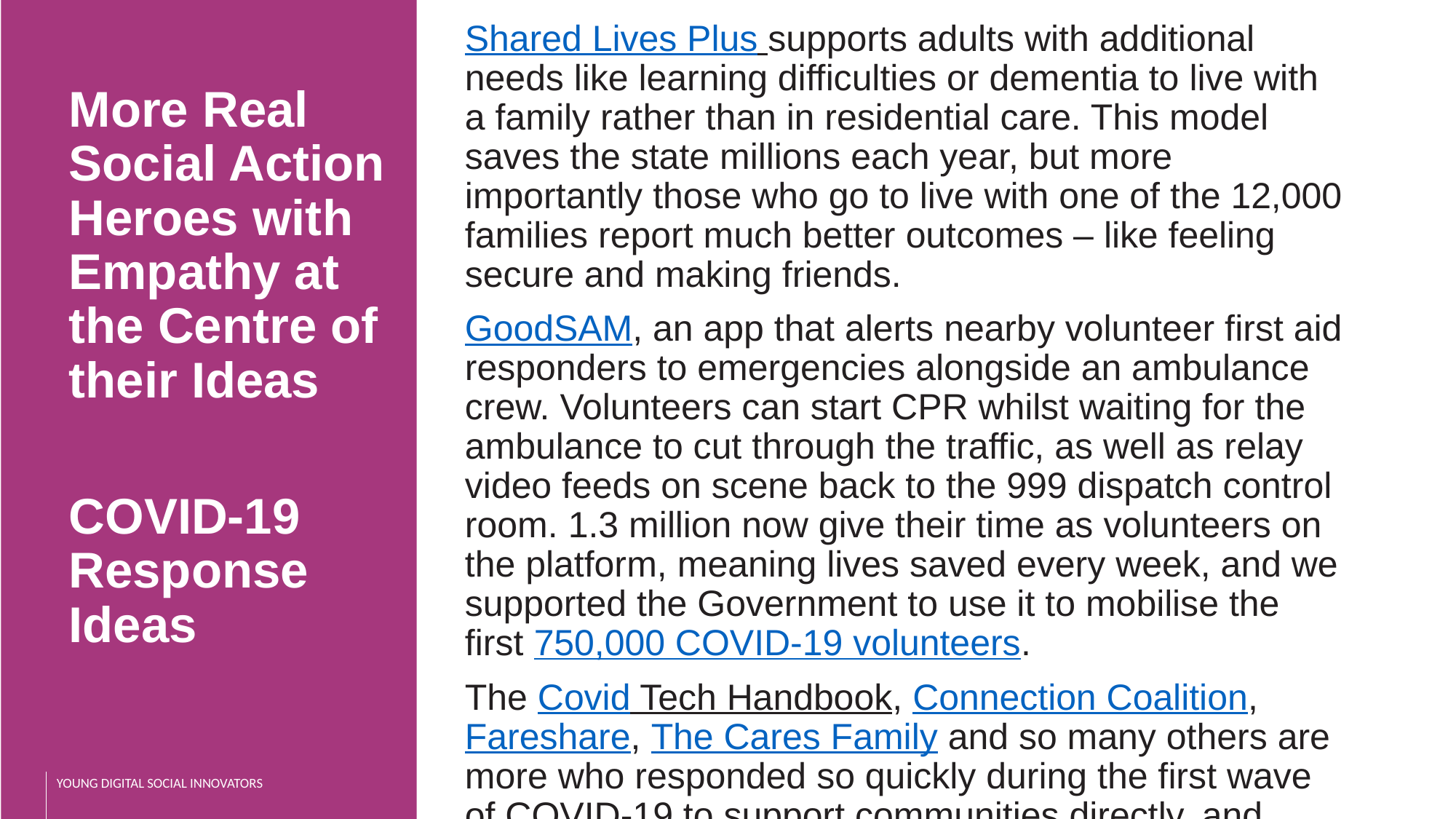

Shared Lives Plus supports adults with additional needs like learning difficulties or dementia to live with a family rather than in residential care. This model saves the state millions each year, but more importantly those who go to live with one of the 12,000 families report much better outcomes – like feeling secure and making friends.
GoodSAM, an app that alerts nearby volunteer first aid responders to emergencies alongside an ambulance crew. Volunteers can start CPR whilst waiting for the ambulance to cut through the traffic, as well as relay video feeds on scene back to the 999 dispatch control room. 1.3 million now give their time as volunteers on the platform, meaning lives saved every week, and we supported the Government to use it to mobilise the first 750,000 COVID-19 volunteers.
The Covid Tech Handbook, Connection Coalition, Fareshare, The Cares Family and so many others are more who responded so quickly during the first wave of COVID-19 to support communities directly, and make sure the best ideas spread fast.

More Real Social Action Heroes with Empathy at the Centre of their Ideas

COVID-19 Response Ideas